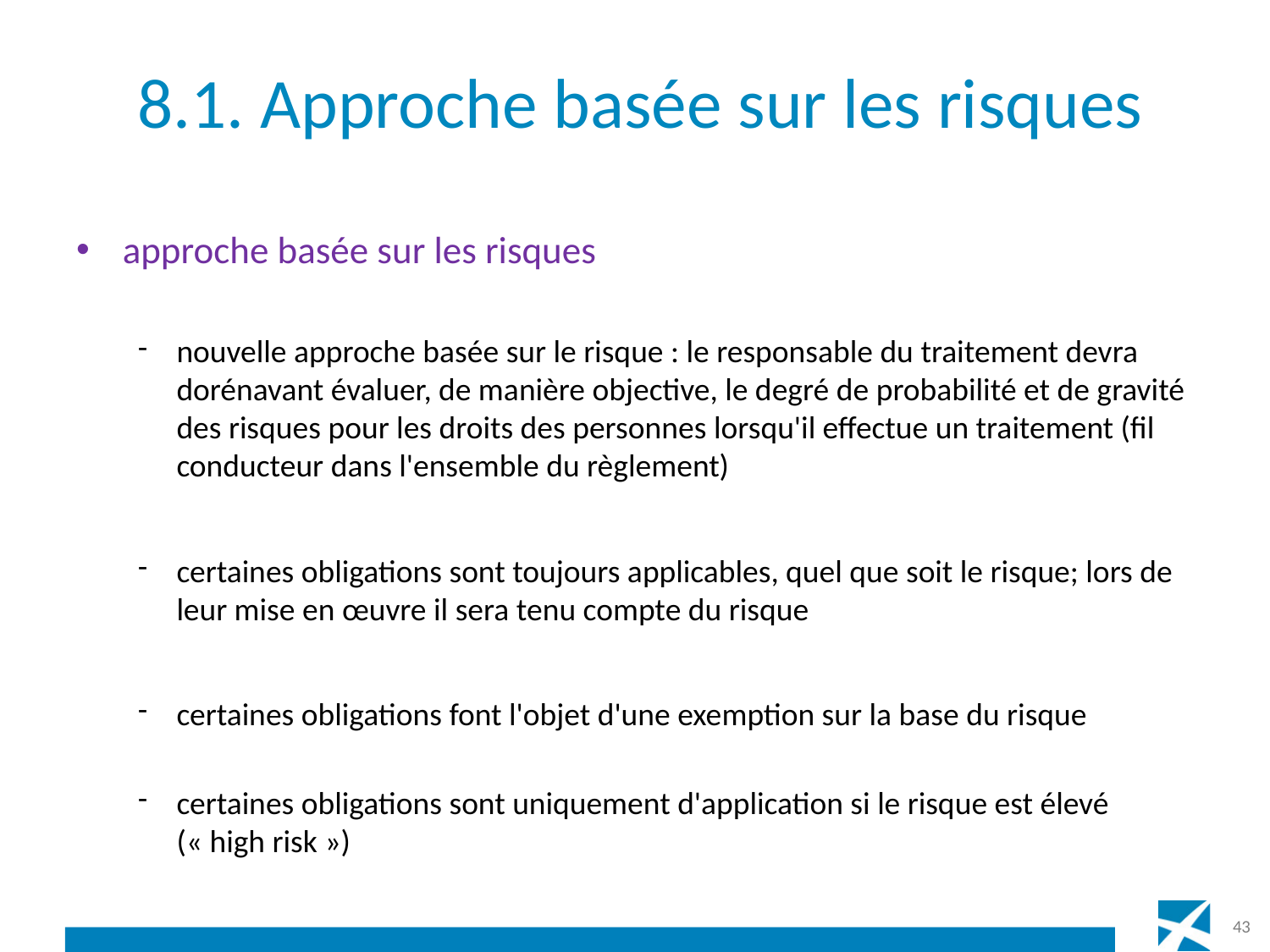

# 8.1. Approche basée sur les risques

approche basée sur les risques

nouvelle approche basée sur le risque : le responsable du traitement devra dorénavant évaluer, de manière objective, le degré de probabilité et de gravité des risques pour les droits des personnes lorsqu'il effectue un traitement (fil conducteur dans l'ensemble du règlement)

certaines obligations sont toujours applicables, quel que soit le risque; lors de leur mise en œuvre il sera tenu compte du risque

certaines obligations font l'objet d'une exemption sur la base du risque

certaines obligations sont uniquement d'application si le risque est élevé  (« high risk »)

43